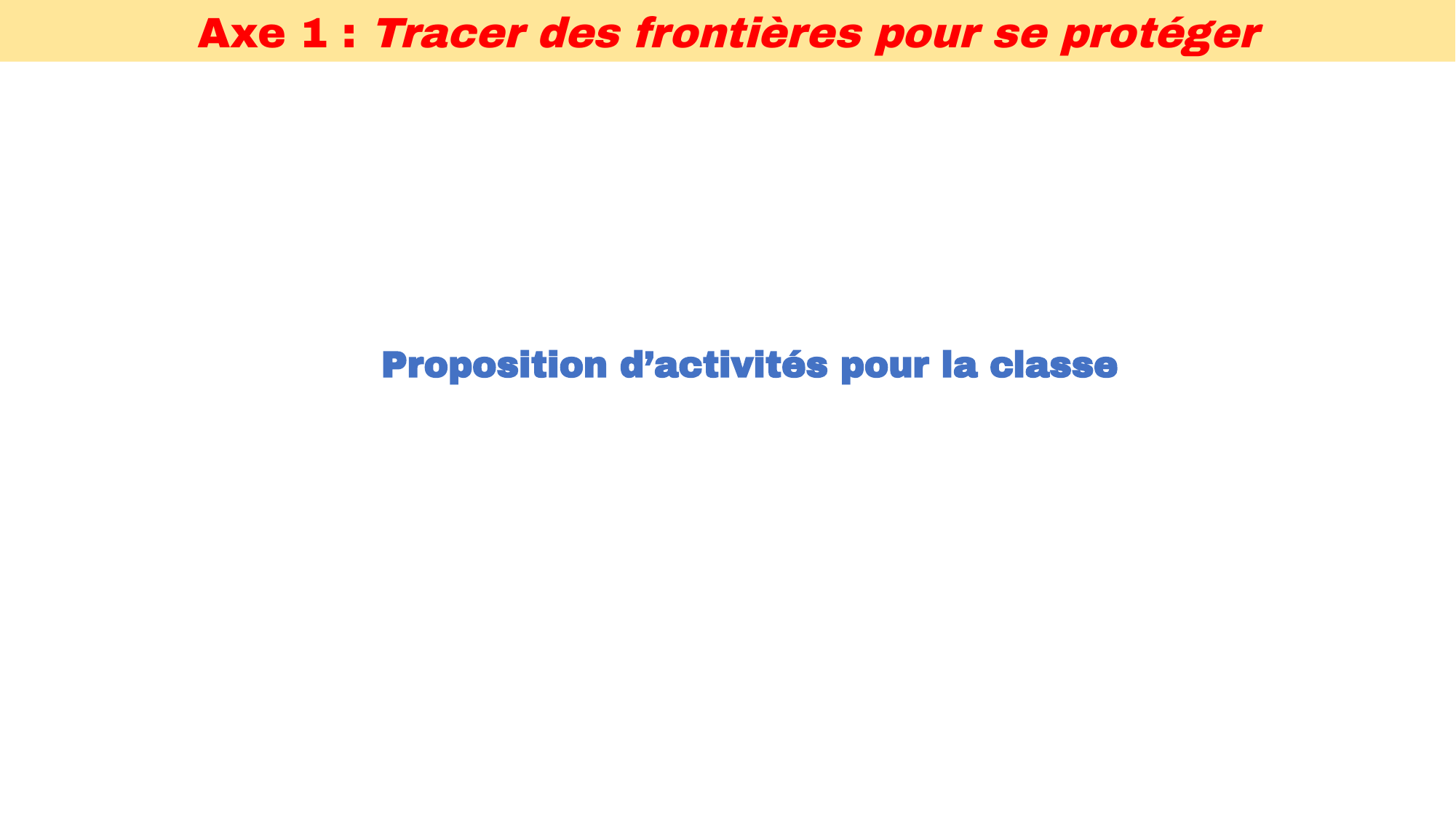

Axe 1 : Tracer des frontières pour se protéger
Proposition d’activités pour la classe